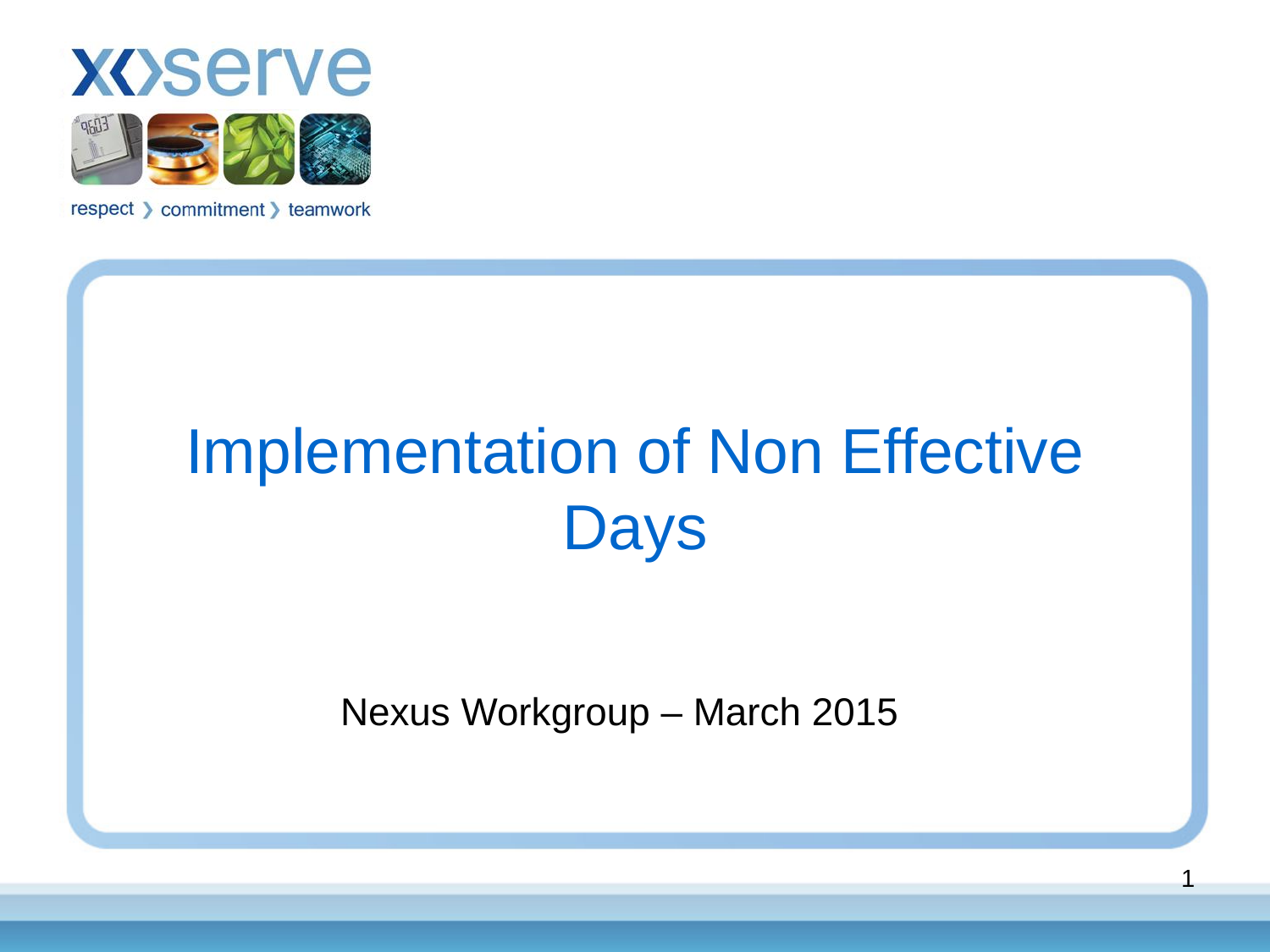

# Implementation of Non Effective Days

Nexus Workgroup – March 2015
1